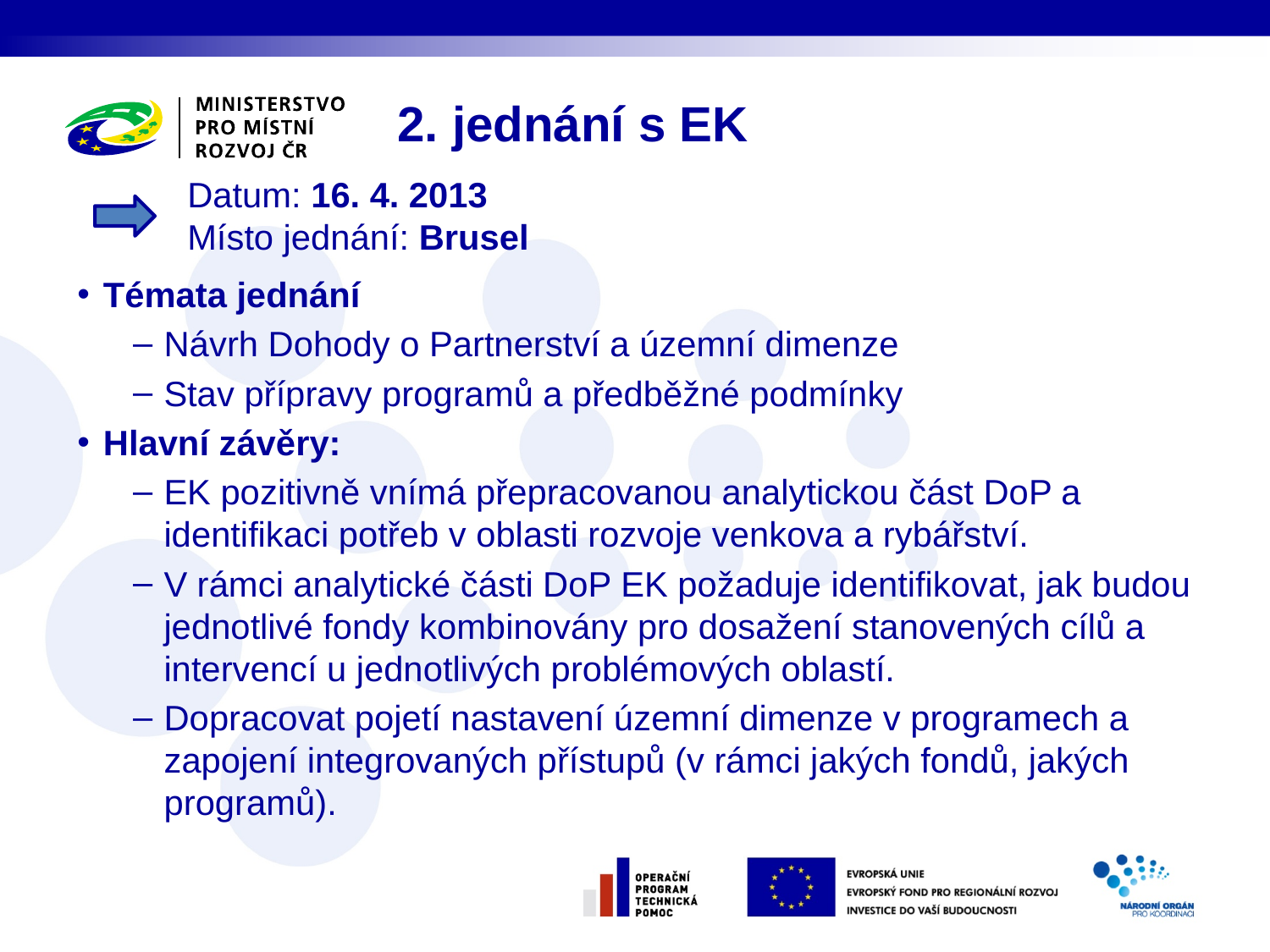

# 2. jednání s EK
Datum: 16. 4. 2013
Místo jednání: Brusel

Témata jednání
Návrh Dohody o Partnerství a územní dimenze
Stav přípravy programů a předběžné podmínky
Hlavní závěry:
EK pozitivně vnímá přepracovanou analytickou část DoP a identifikaci potřeb v oblasti rozvoje venkova a rybářství.
V rámci analytické části DoP EK požaduje identifikovat, jak budou jednotlivé fondy kombinovány pro dosažení stanovených cílů a intervencí u jednotlivých problémových oblastí.
Dopracovat pojetí nastavení územní dimenze v programech a zapojení integrovaných přístupů (v rámci jakých fondů, jakých programů).